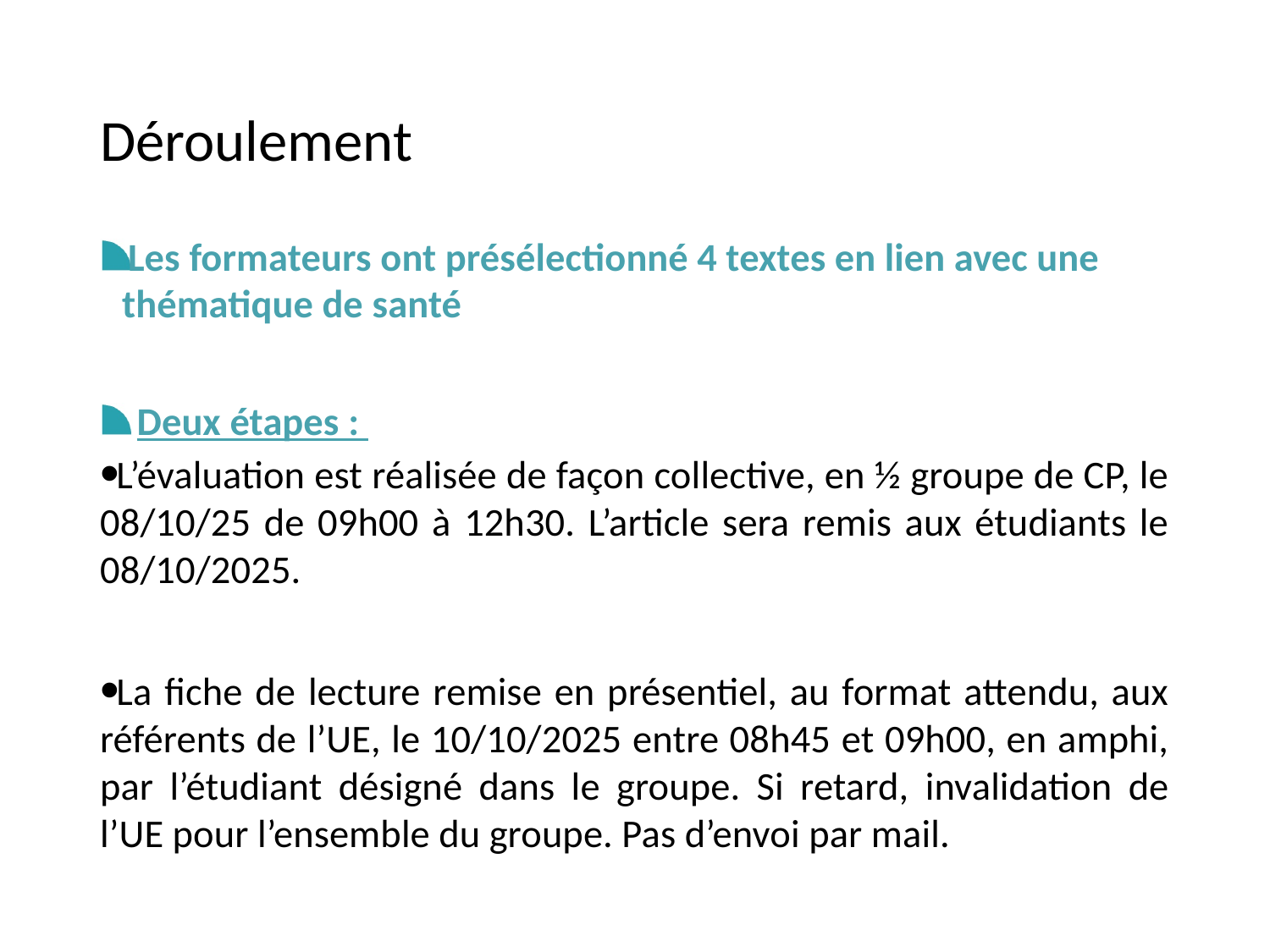

# Déroulement
Les formateurs ont présélectionné 4 textes en lien avec une thématique de santé

 Deux étapes :
L’évaluation est réalisée de façon collective, en ½ groupe de CP, le 08/10/25 de 09h00 à 12h30. L’article sera remis aux étudiants le 08/10/2025.

La fiche de lecture remise en présentiel, au format attendu, aux référents de l’UE, le 10/10/2025 entre 08h45 et 09h00, en amphi, par l’étudiant désigné dans le groupe. Si retard, invalidation de l’UE pour l’ensemble du groupe. Pas d’envoi par mail.